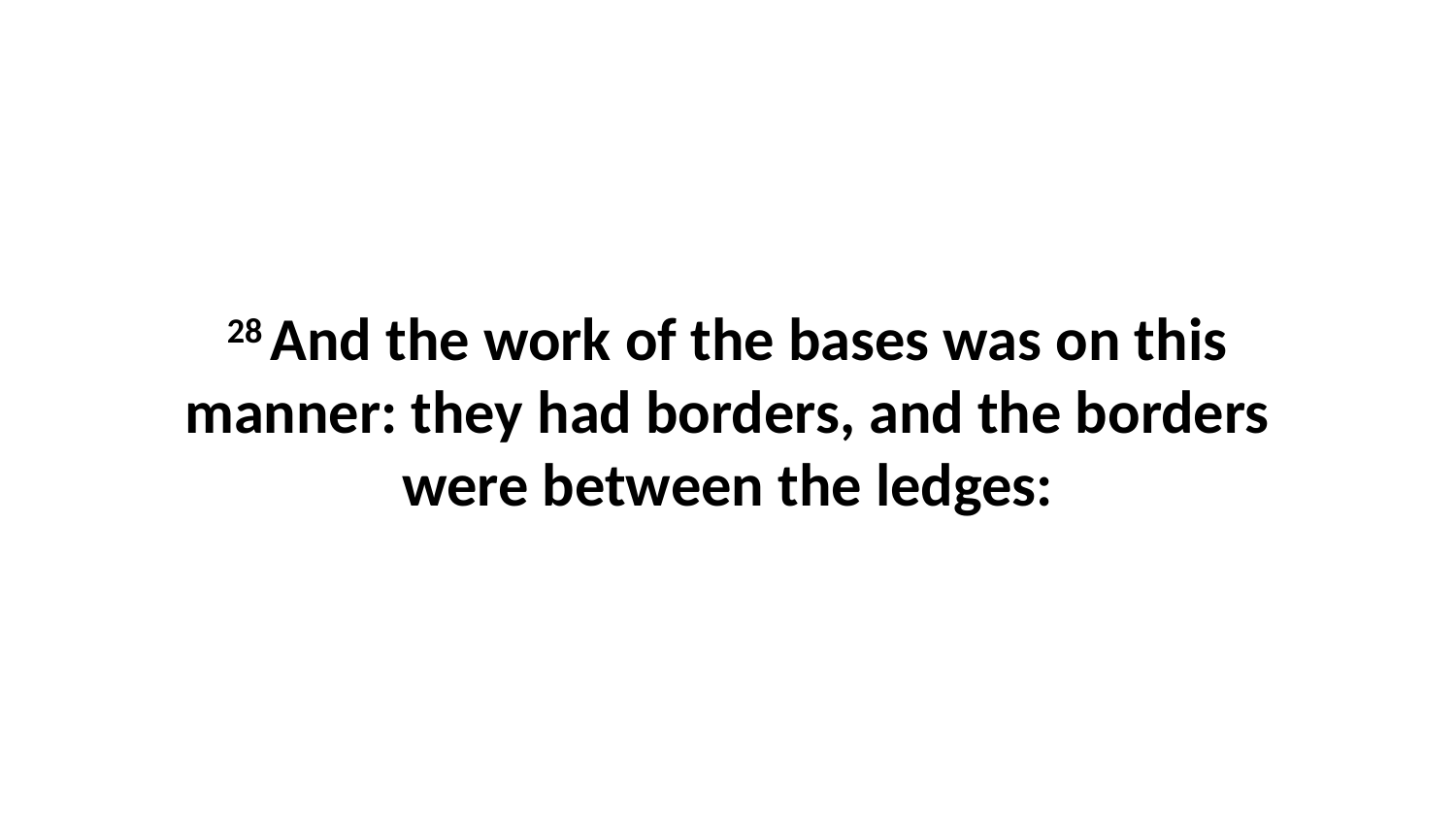

28 And the work of the bases was on this manner: they had borders, and the borders were between the ledges: